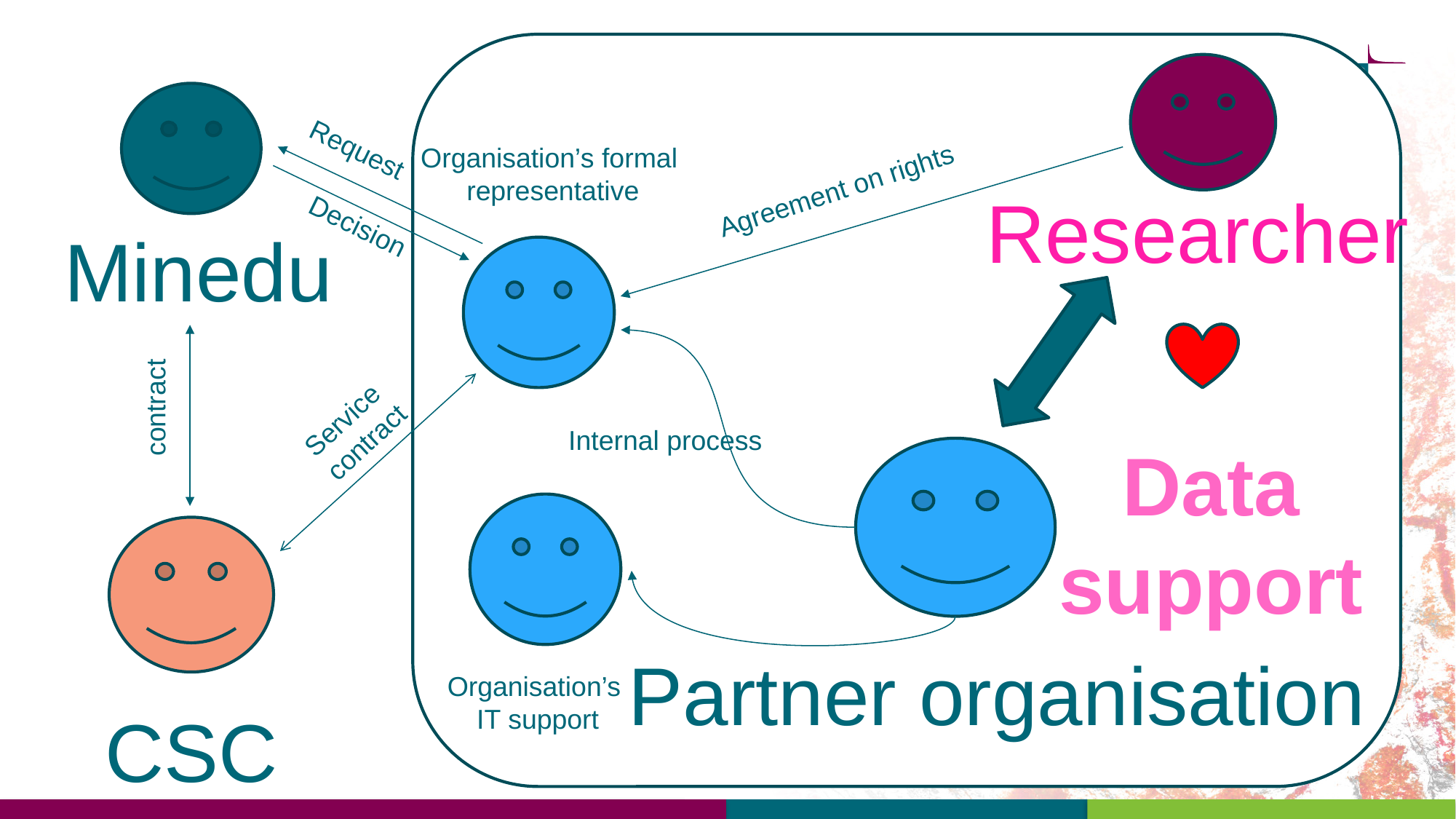

Request
Organisation’s formal
representative
Agreement on rights
Researcher
Decision
Minedu

contract
Service contract
Internal process
Data
support

Partner organisation
Organisation’s
IT support
CSC